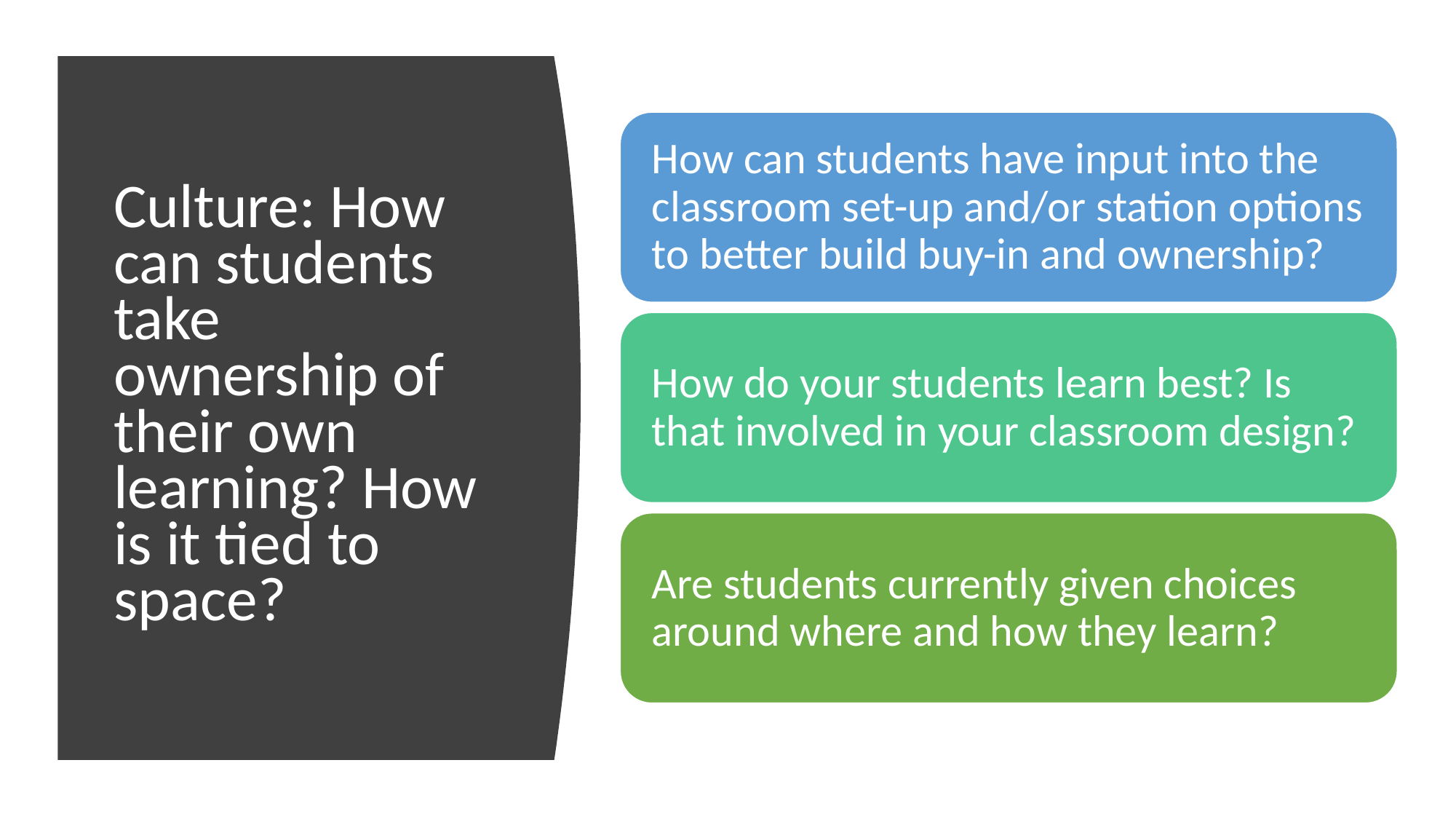

How can students have input into the classroom set-up and/or station options to better build buy-in and ownership?
How do your students learn best? Is that involved in your classroom design?
Are students currently given choices around where and how they learn?

# Culture: How can students take ownership of their own learning? How is it tied to space?